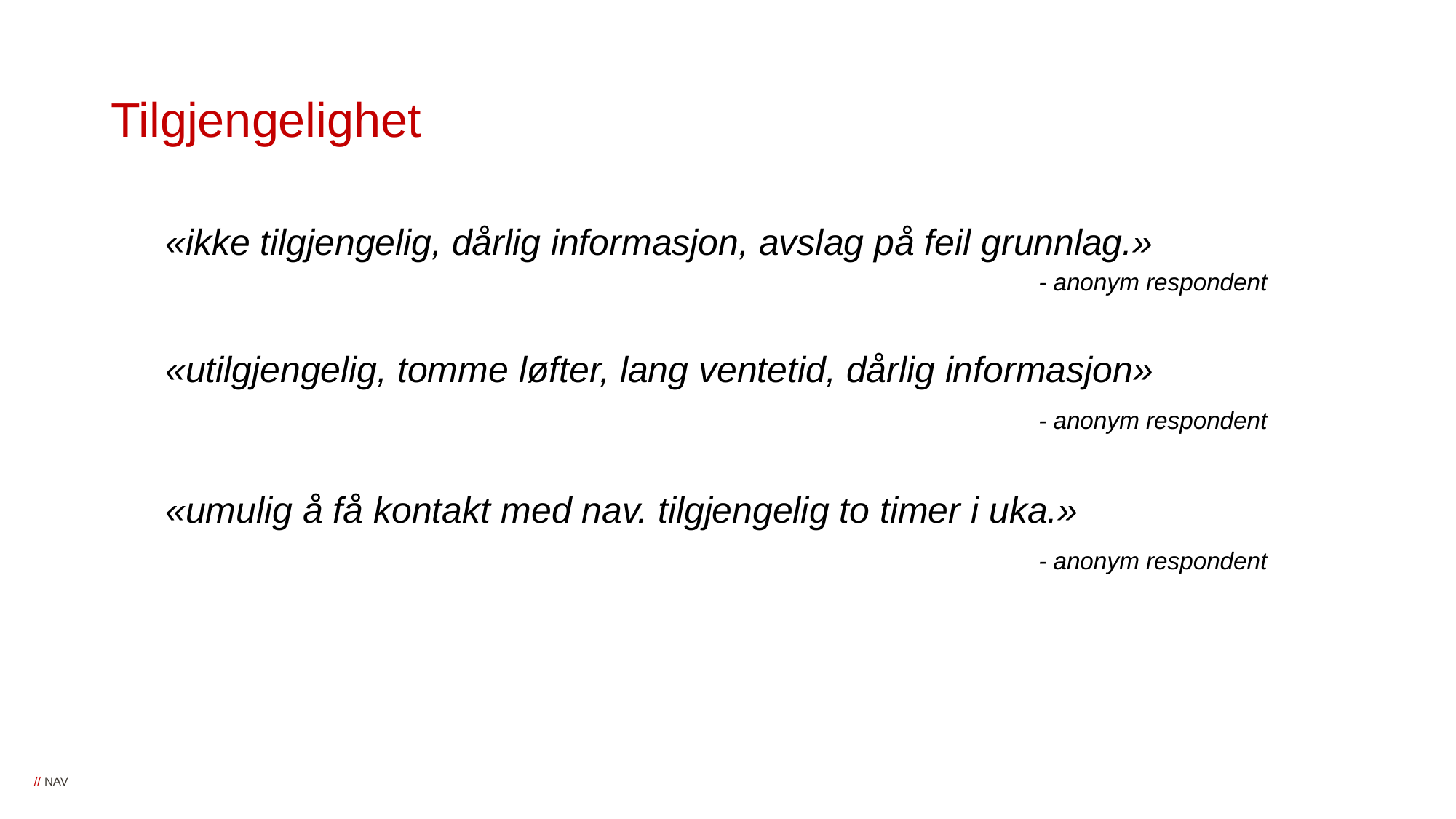

# Tilgjengelighet
«ikke tilgjengelig, dårlig informasjon, avslag på feil grunnlag.»
								- anonym respondent

«utilgjengelig, tomme løfter, lang ventetid, dårlig informasjon»
								- anonym respondent

«umulig å få kontakt med nav. tilgjengelig to timer i uka.»
								- anonym respondent